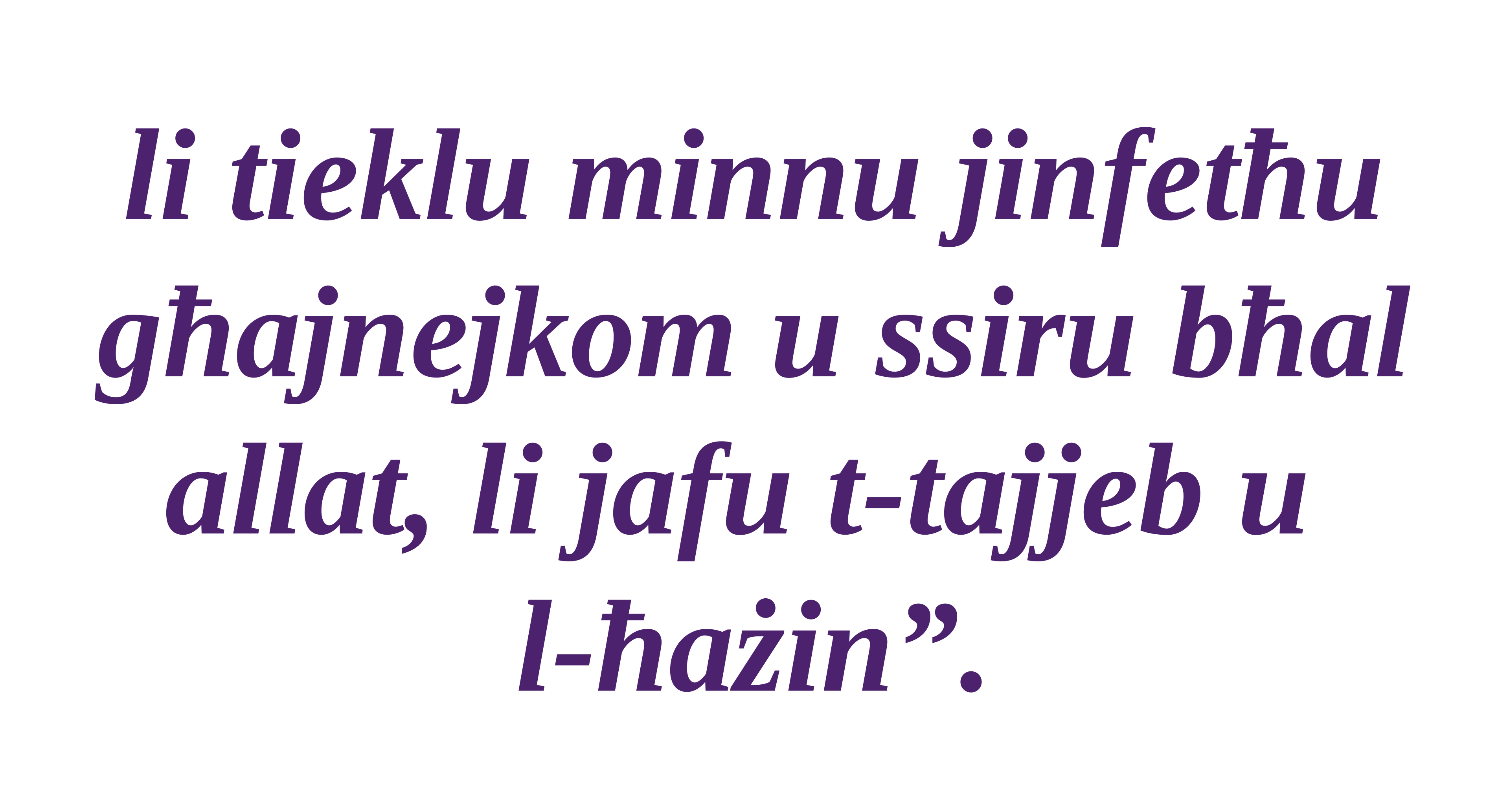

li tieklu minnu jinfetħu
għajnejkom u ssiru bħal allat, li jafu t-tajjeb u
l-ħażin”.